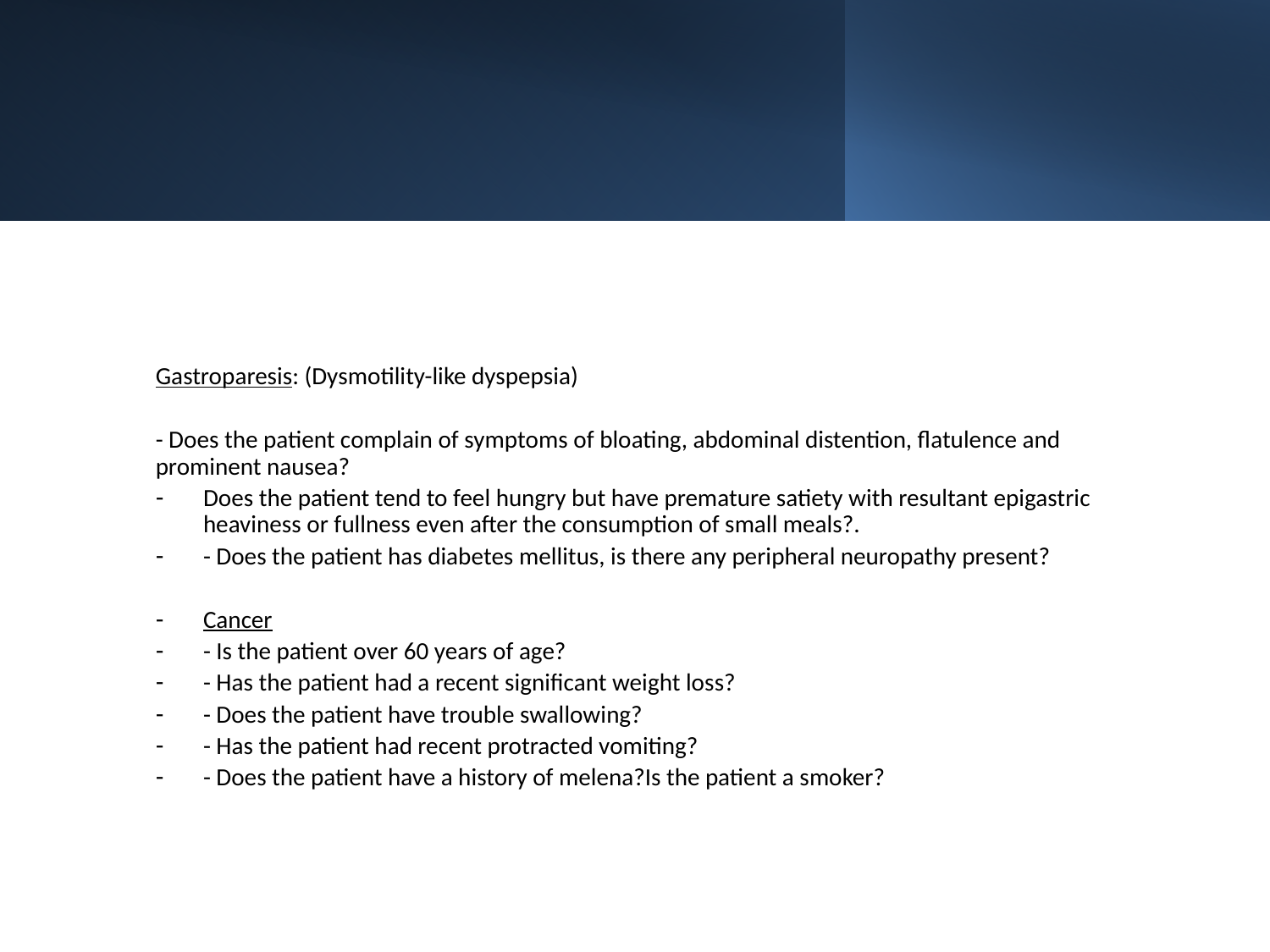

Gastroparesis: (Dysmotility-like dyspepsia)

- Does the patient complain of symptoms of bloating, abdominal distention, flatulence and prominent nausea?
Does the patient tend to feel hungry but have premature satiety with resultant epigastric heaviness or fullness even after the consumption of small meals?.
- Does the patient has diabetes mellitus, is there any peripheral neuropathy present?

Cancer
- Is the patient over 60 years of age?
- Has the patient had a recent significant weight loss?
- Does the patient have trouble swallowing?
- Has the patient had recent protracted vomiting?
- Does the patient have a history of melena?Is the patient a smoker?